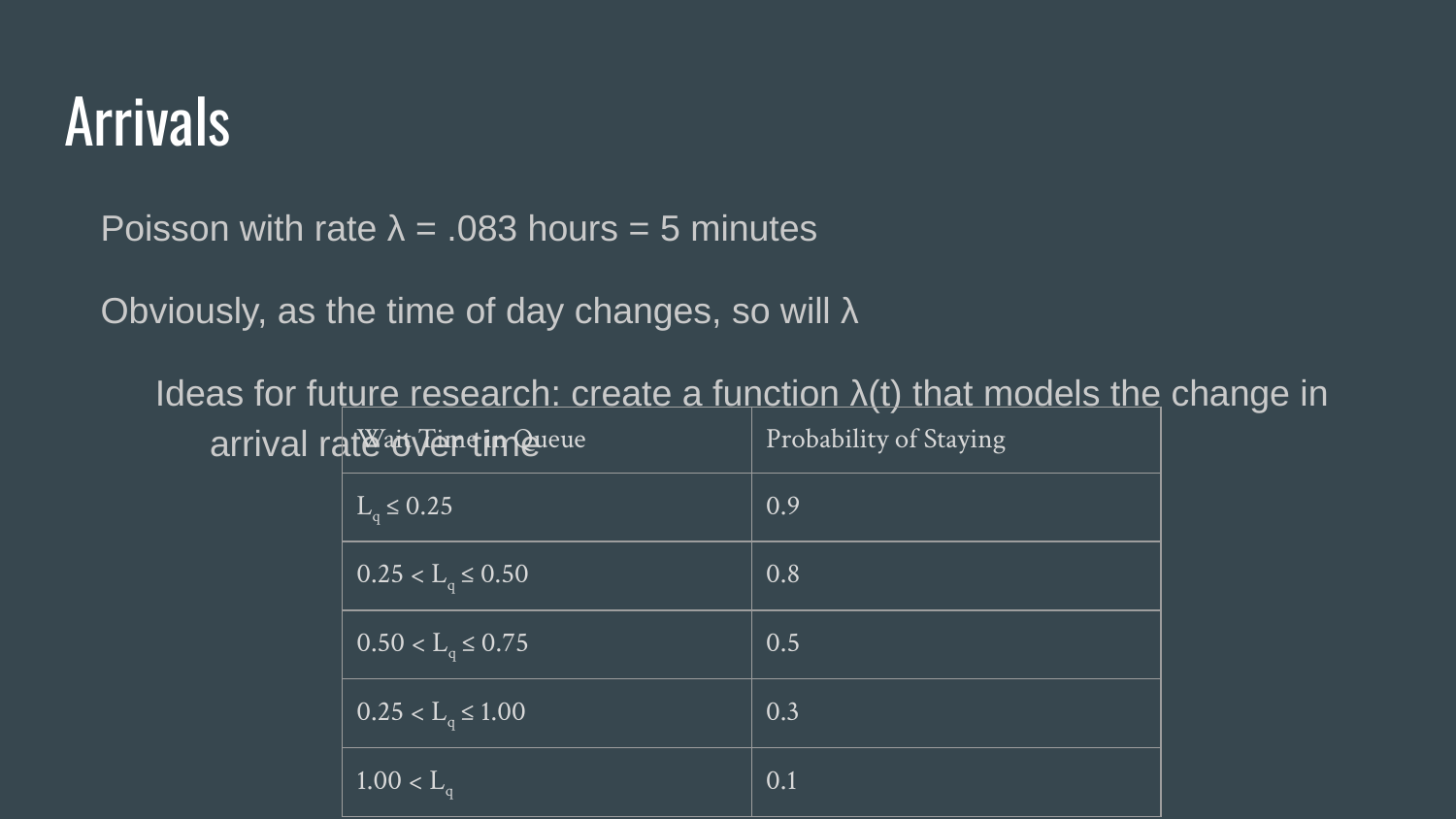

# Arrivals
Poisson with rate λ = .083 hours = 5 minutes
Obviously, as the time of day changes, so will λ
Ideas for future research: create a function λ(t) that models the change in arrival rate over time
| Wait Time in Queue | Probability of Staying |
| --- | --- |
| Lq ≤ 0.25 | 0.9 |
| 0.25 < Lq ≤ 0.50 | 0.8 |
| 0.50 < Lq ≤ 0.75 | 0.5 |
| 0.25 < Lq ≤ 1.00 | 0.3 |
| 1.00 < Lq | 0.1 |